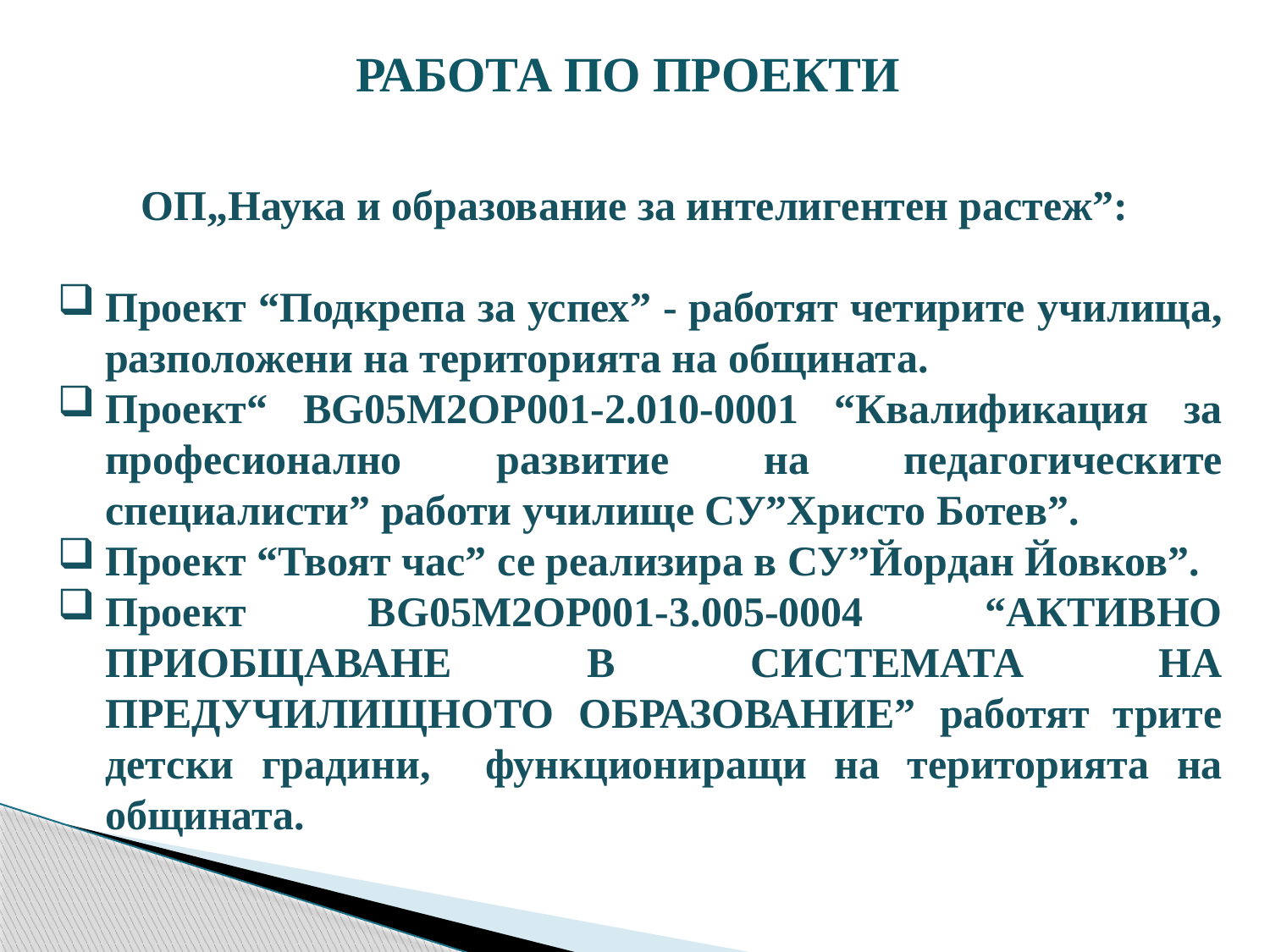

РАБОТА ПО ПРОЕКТИ

ОП„Наука и образование за интелигентен растеж”:

Проект “Подкрепа за успех” - работят четирите училища, разположени на територията на общината.
Проект“ BG05M2OP001-2.010-0001 “Квалификация за професионално развитие на педагогическите специалисти” работи училище СУ”Христо Ботев”.
Проект “Твоят час” се реализира в СУ”Йордан Йовков”.
Проект BG05M2ОP001-3.005-0004 “АКТИВНО ПРИОБЩАВАНЕ В СИСТЕМАТА НА ПРЕДУЧИЛИЩНОТО ОБРАЗОВАНИЕ” работят трите детски градини,  функциониращи на територията на общината.